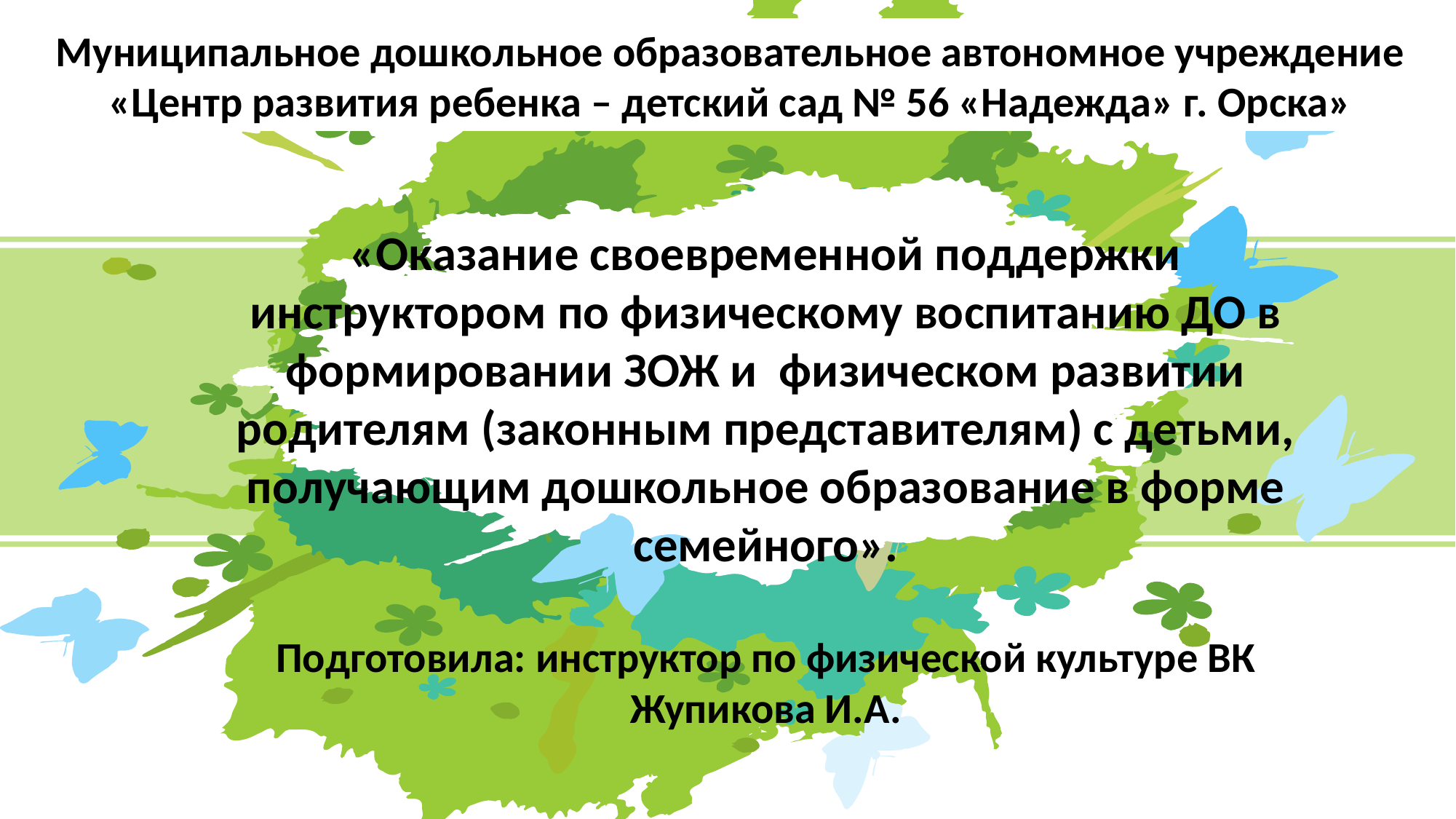

Муниципальное дошкольное образовательное автономное учреждение
«Центр развития ребенка – детский сад № 56 «Надежда» г. Орска»

«Оказание своевременной поддержки инструктором по физическому воспитанию ДО в формировании ЗОЖ и  физическом развитии родителям (законным представителям) с детьми, получающим дошкольное образование в форме семейного».

Подготовила: инструктор по физической культуре ВК
Жупикова И.А.